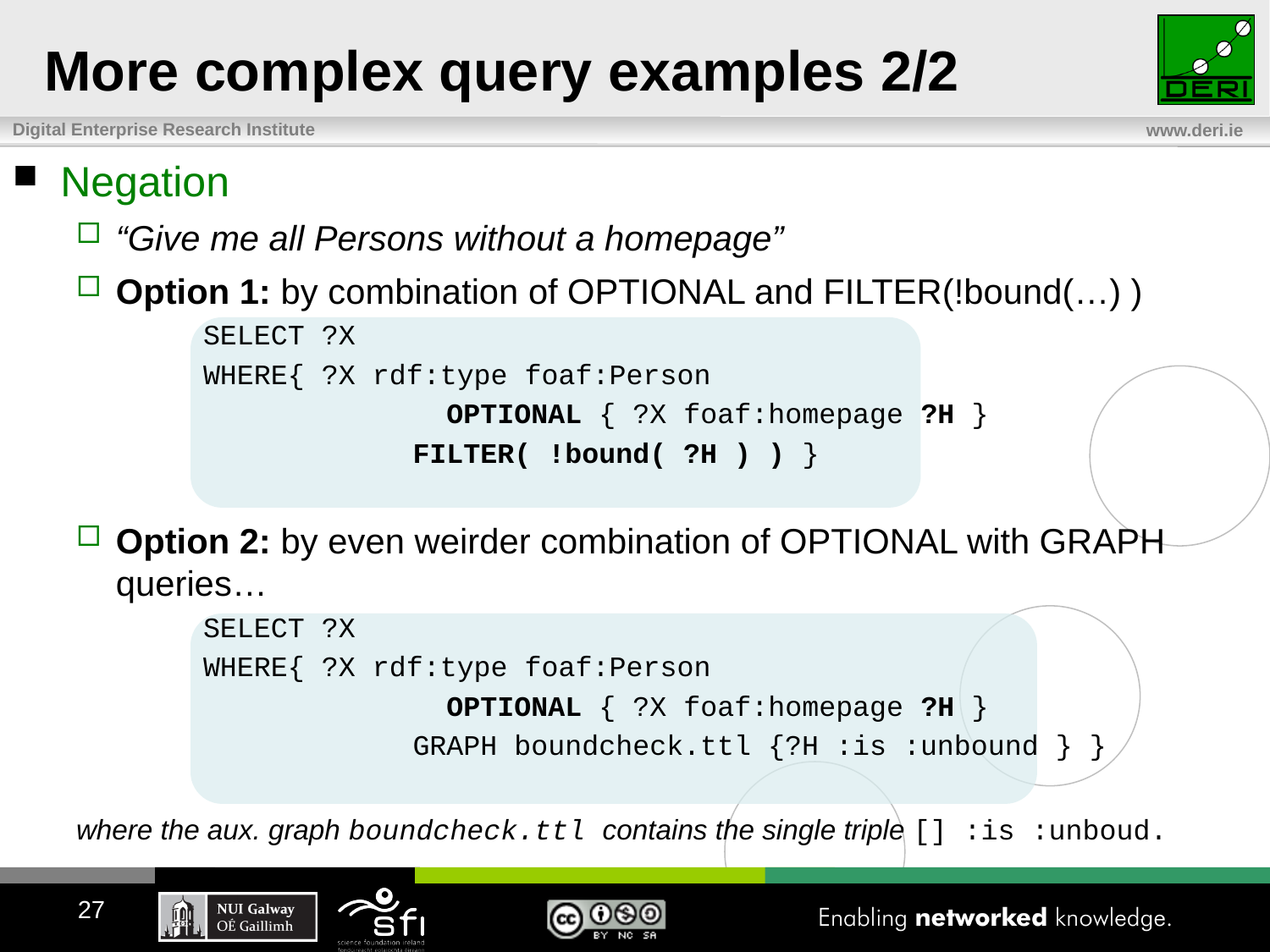

More complex query examples 2/2
Negation
“Give me all Persons without a homepage”
Option 1: by combination of OPTIONAL and FILTER(!bound(…) )
SELECT ?X
WHERE{ ?X rdf:type foaf:Person
		     OPTIONAL { ?X foaf:homepage ?H }
		   FILTER( !bound( ?H ) ) }

Option 2: by even weirder combination of OPTIONAL with GRAPH queries…
SELECT ?X
WHERE{ ?X rdf:type foaf:Person
		     OPTIONAL { ?X foaf:homepage ?H }
		   GRAPH boundcheck.ttl {?H :is :unbound } }

where the aux. graph boundcheck.ttl contains the single triple [] :is :unboud.

27